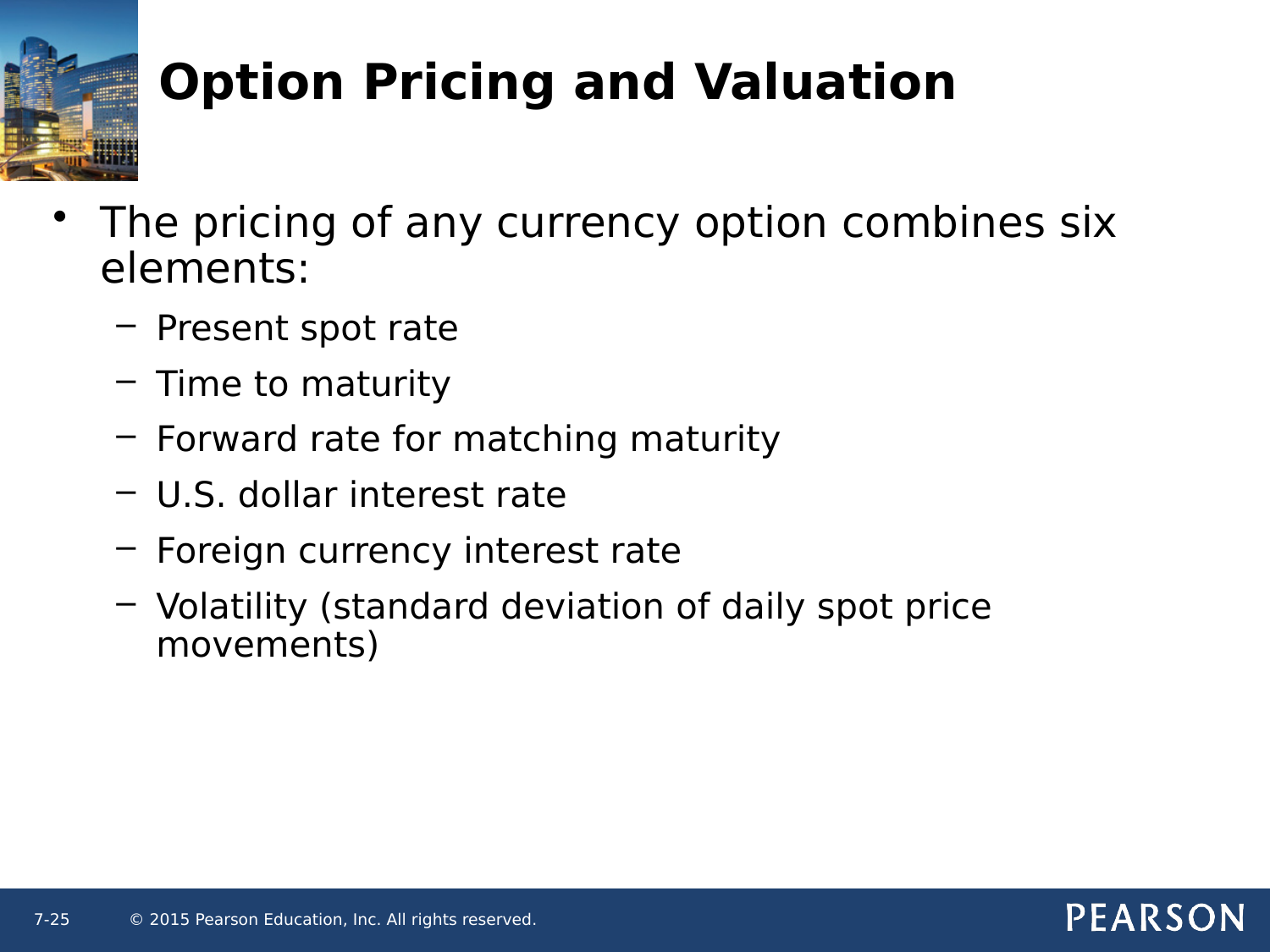

# Option Pricing and Valuation
0
The pricing of any currency option combines six elements:
Present spot rate
Time to maturity
Forward rate for matching maturity
U.S. dollar interest rate
Foreign currency interest rate
Volatility (standard deviation of daily spot price movements)